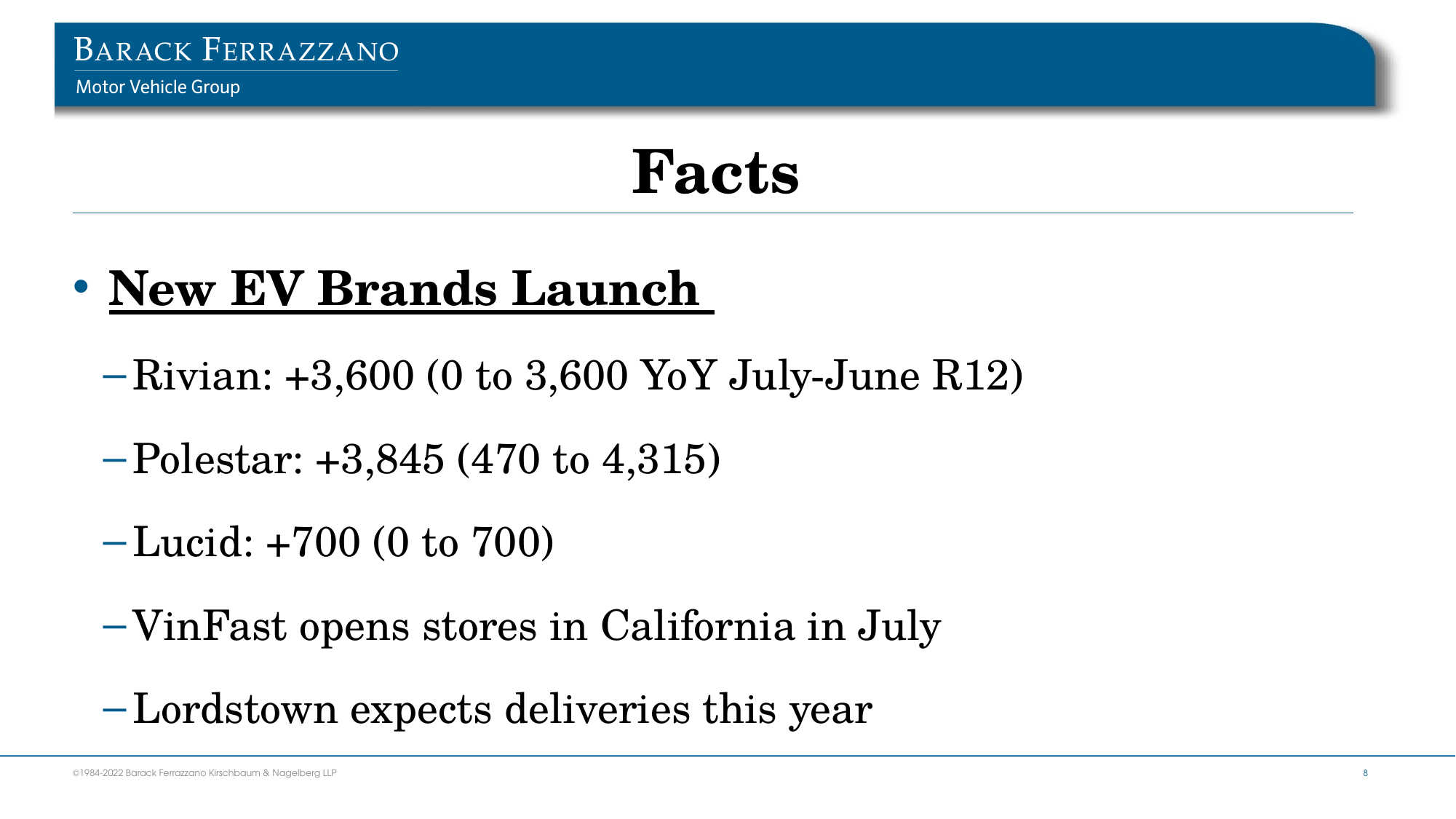

# Facts
 New EV Brands Launch
Rivian: +3,600 (0 to 3,600 YoY July-June R12)
Polestar: +3,845 (470 to 4,315)
Lucid: +700 (0 to 700)
VinFast opens stores in California in July
Lordstown expects deliveries this year